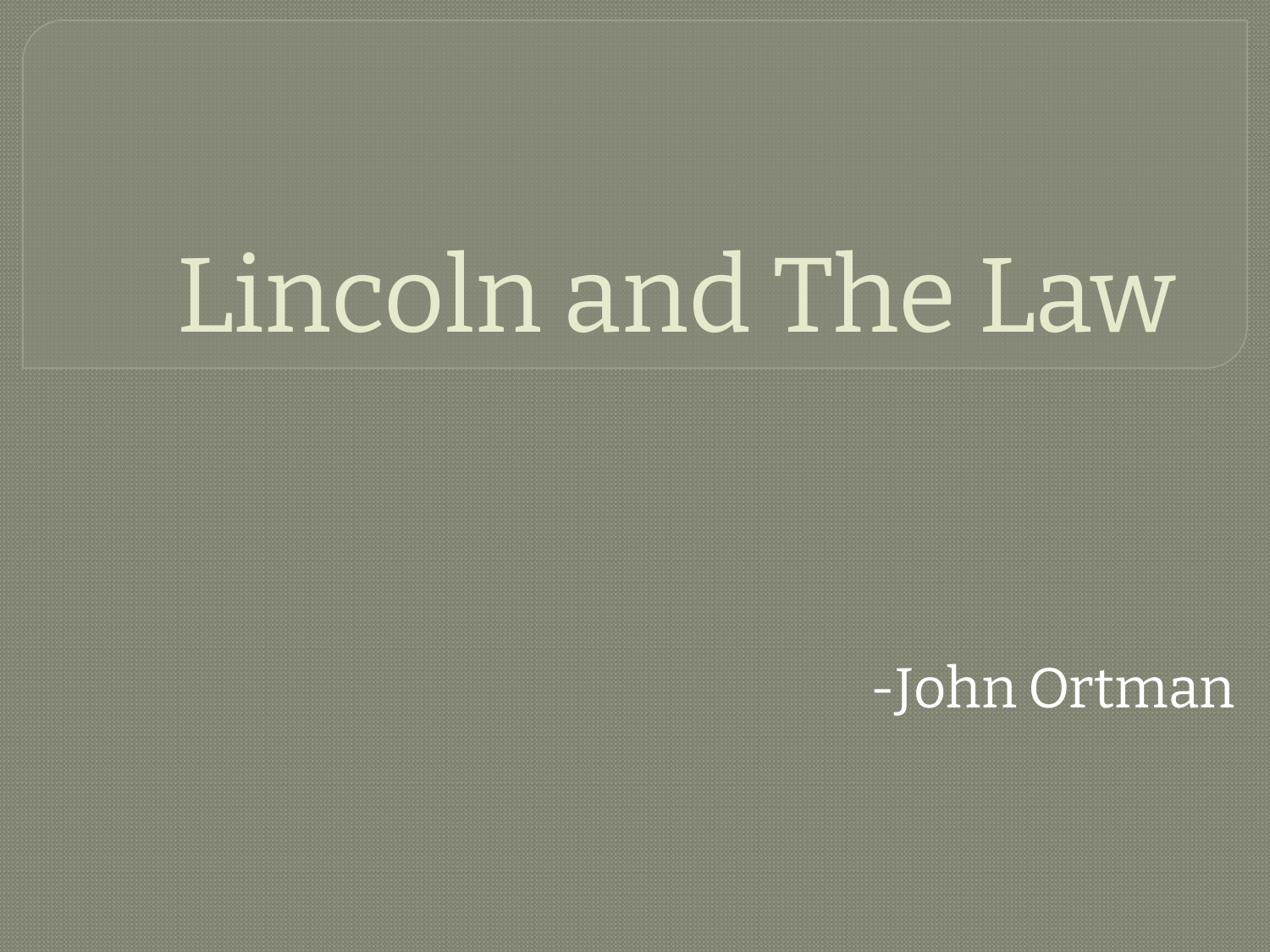

# Lincoln and The Law
-John Ortman